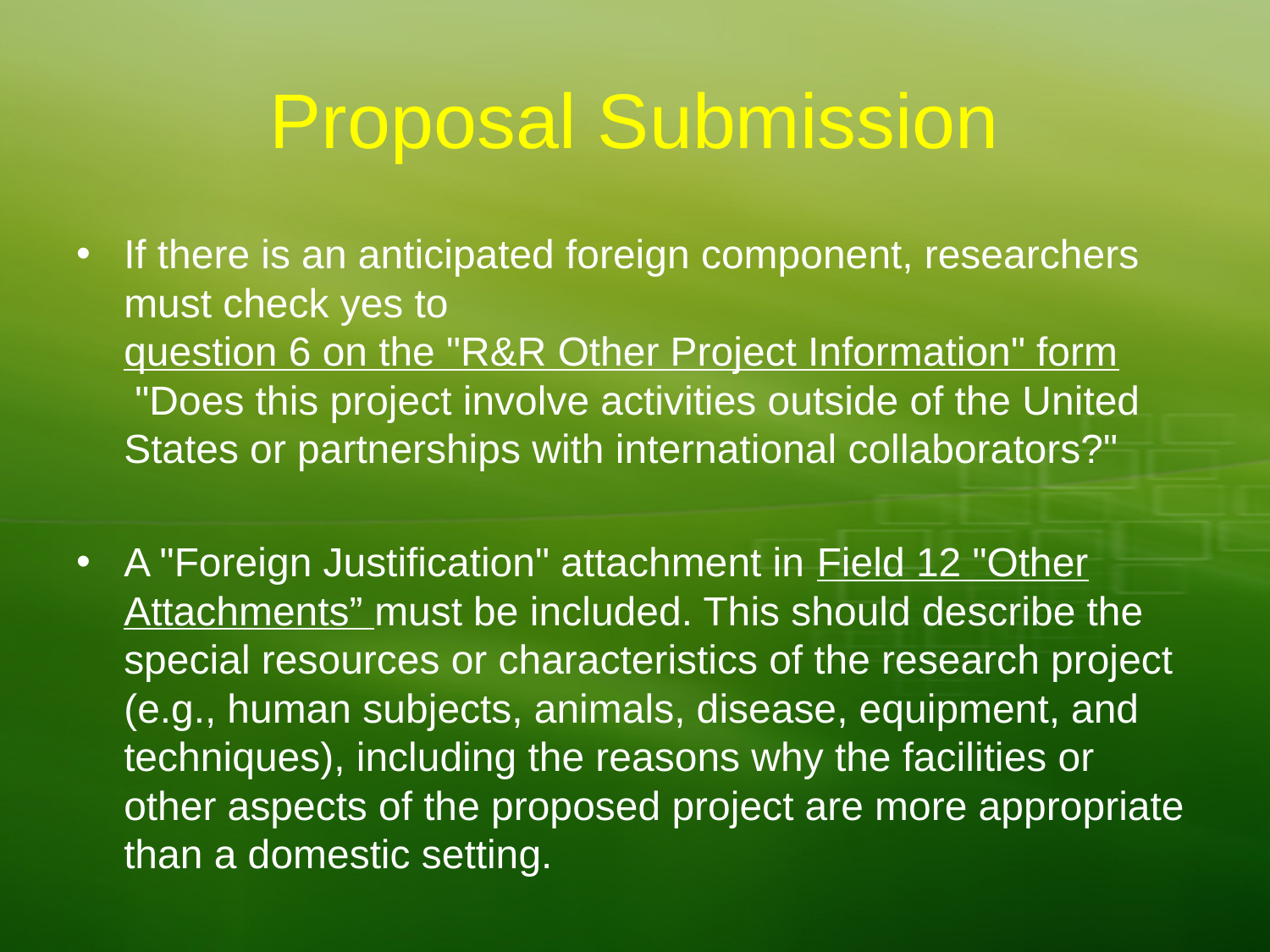

# Proposal Submission
If there is an anticipated foreign component, researchers must check yes to question 6 on the "R&R Other Project Information" form "Does this project involve activities outside of the United States or partnerships with international collaborators?"

A "Foreign Justification" attachment in Field 12 "Other Attachments” must be included. This should describe the special resources or characteristics of the research project (e.g., human subjects, animals, disease, equipment, and techniques), including the reasons why the facilities or other aspects of the proposed project are more appropriate than a domestic setting.